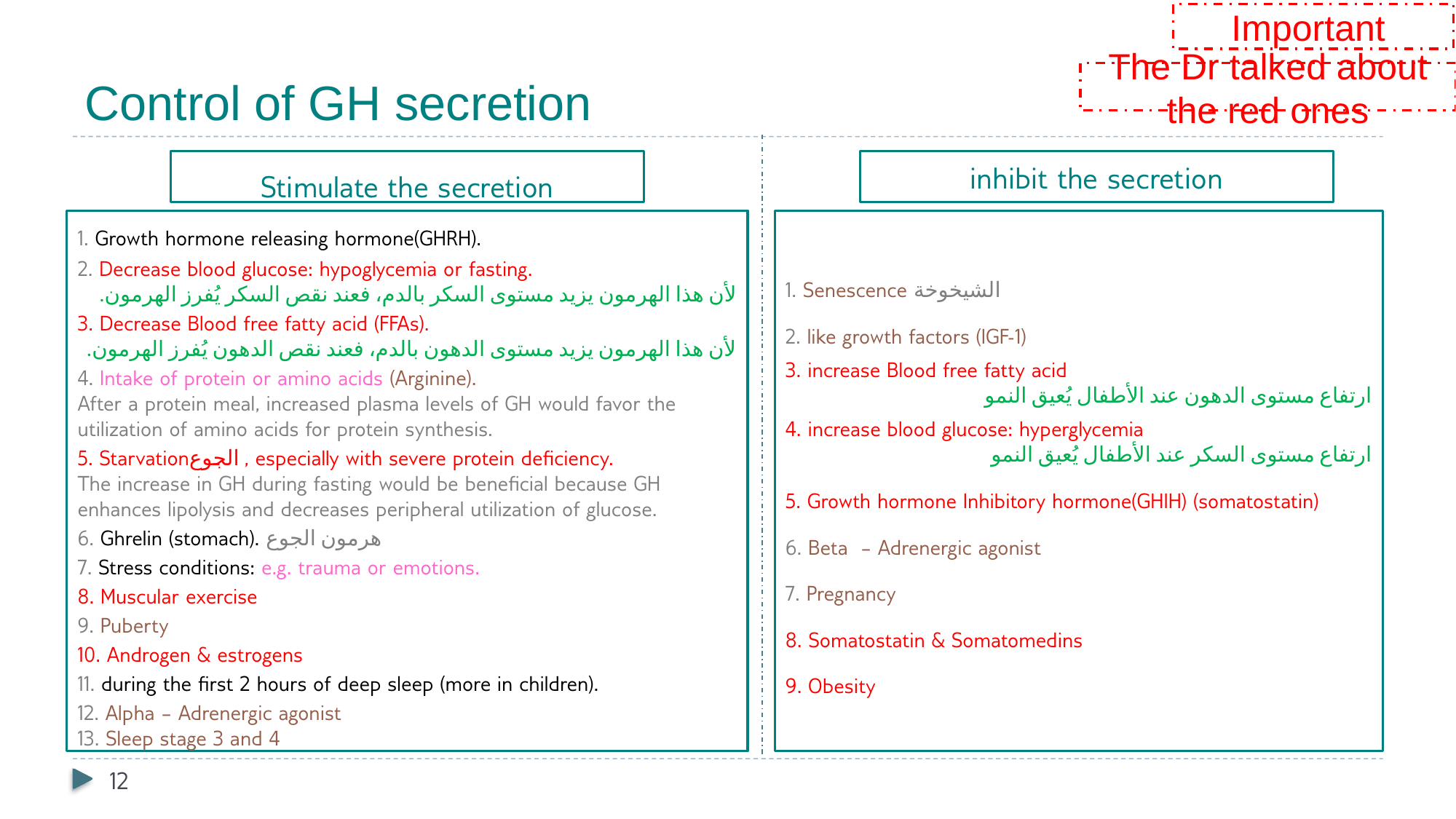

Important
# Control of GH secretion
The Dr talked about the red ones
Stimulate the secretion
inhibit the secretion
1. Growth hormone releasing hormone(GHRH).

2. Decrease blood glucose: hypoglycemia or fasting.
لأن هذا الهرمون یزید مستوى السكر بالدم، فعند نقص السكر يُفرز الهرمون.

3. Decrease Blood free fatty acid (FFAs).
لأن هذا الهرمون یزید مستوى الدهون بالدم، فعند نقص الدهون يُفرز الهرمون.

4. Intake of protein or amino acids (Arginine).
After a protein meal, increased plasma levels of GH would favor the utilization of amino acids for protein synthesis.

5. Starvationالجوع , especially with severe protein deficiency.
The increase in GH during fasting would be beneficial because GH enhances lipolysis and decreases peripheral utilization of glucose.

6. Ghrelin (stomach). هرمون الجوع

7. Stress conditions: e.g. trauma or emotions.

8. Muscular exercise

9. Puberty

10. Androgen & estrogens

11. during the first 2 hours of deep sleep (more in children).

12. Alpha – Adrenergic agonist
13. Sleep stage 3 and 4
1. Senescence الشيخوخة

2. like growth factors (IGF-1)

3. increase Blood free fatty acid
ارتفاع مستوى الدهون عند الأطفال يُعيق النمو

4. increase blood glucose: hyperglycemia
ارتفاع مستوى السكر عند الأطفال يُعيق النمو

5. Growth hormone Inhibitory hormone(GHIH) (somatostatin)

6. Beta  – Adrenergic agonist

7. Pregnancy

8. Somatostatin & Somatomedins

9. Obesity
12